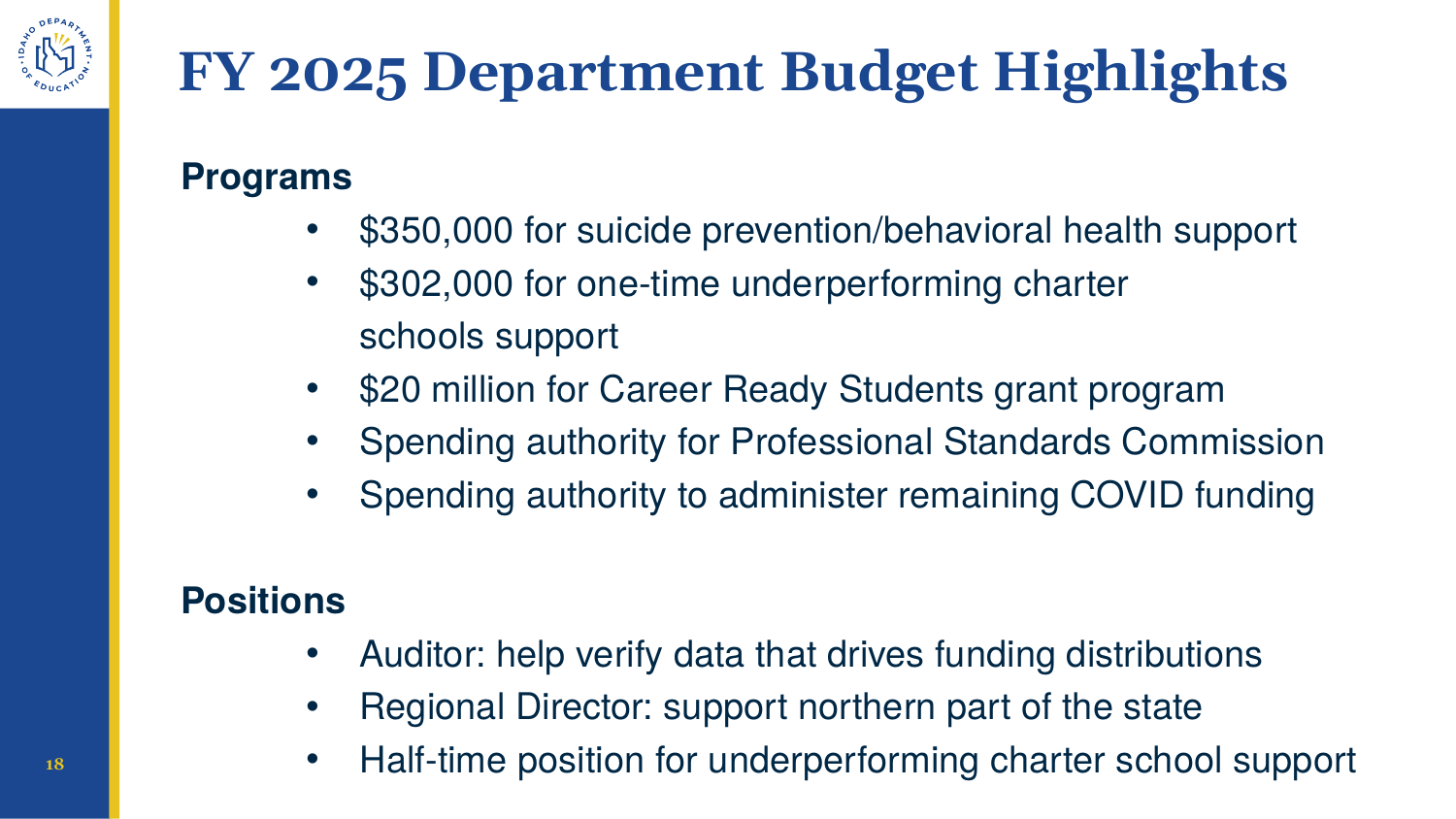

# FY 2025 Department Budget Highlights
Programs
$350,000 for suicide prevention/behavioral health support
$302,000 for one-time underperforming charter schools support
$20 million for Career Ready Students grant program
Spending authority for Professional Standards Commission
Spending authority to administer remaining COVID funding

Positions
Auditor: help verify data that drives funding distributions
Regional Director: support northern part of the state
Half-time position for underperforming charter school support

18